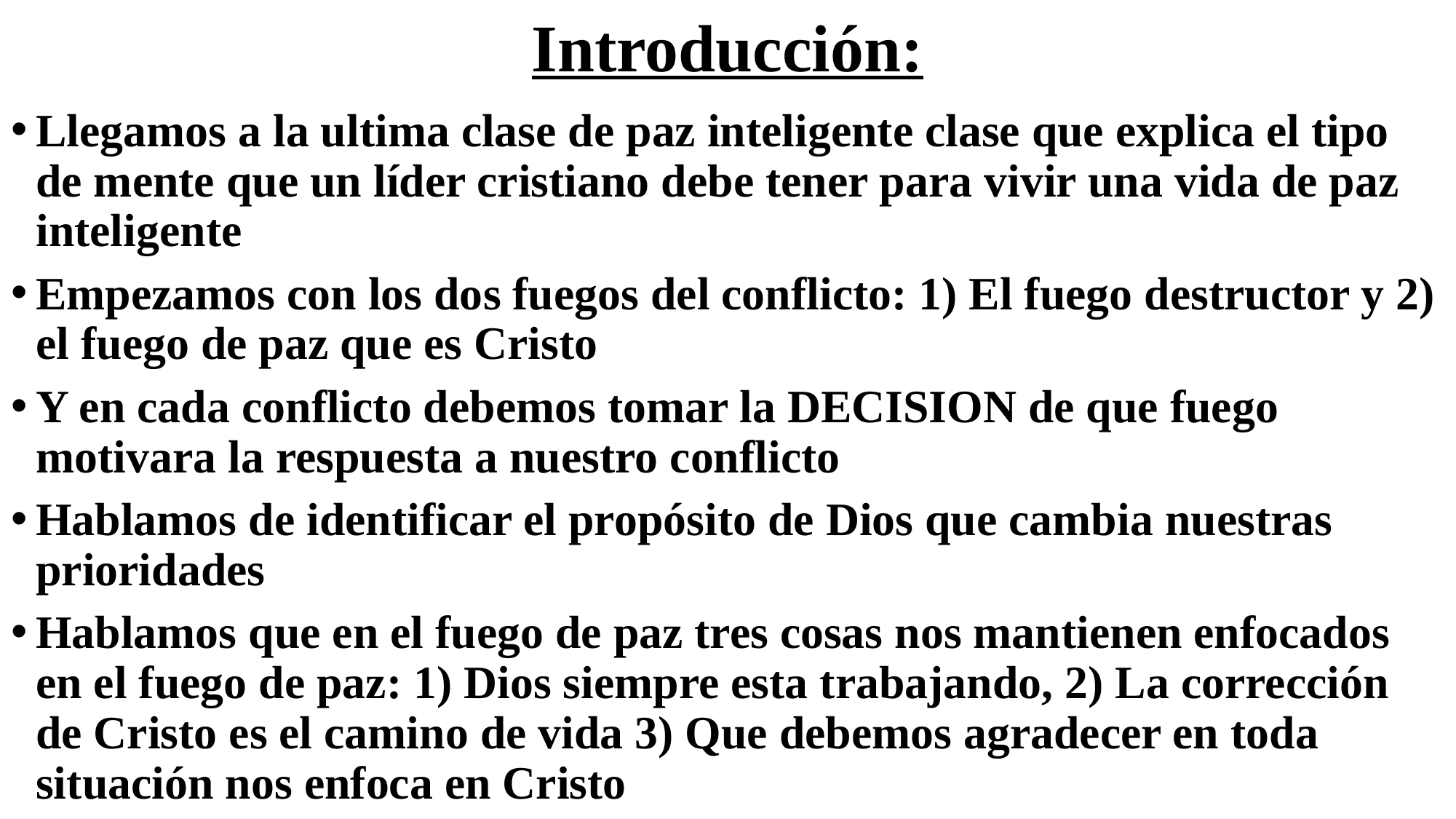

# Introducción:
Llegamos a la ultima clase de paz inteligente clase que explica el tipo de mente que un líder cristiano debe tener para vivir una vida de paz inteligente
Empezamos con los dos fuegos del conflicto: 1) El fuego destructor y 2) el fuego de paz que es Cristo
Y en cada conflicto debemos tomar la DECISION de que fuego motivara la respuesta a nuestro conflicto
Hablamos de identificar el propósito de Dios que cambia nuestras prioridades
Hablamos que en el fuego de paz tres cosas nos mantienen enfocados en el fuego de paz: 1) Dios siempre esta trabajando, 2) La corrección de Cristo es el camino de vida 3) Que debemos agradecer en toda situación nos enfoca en Cristo